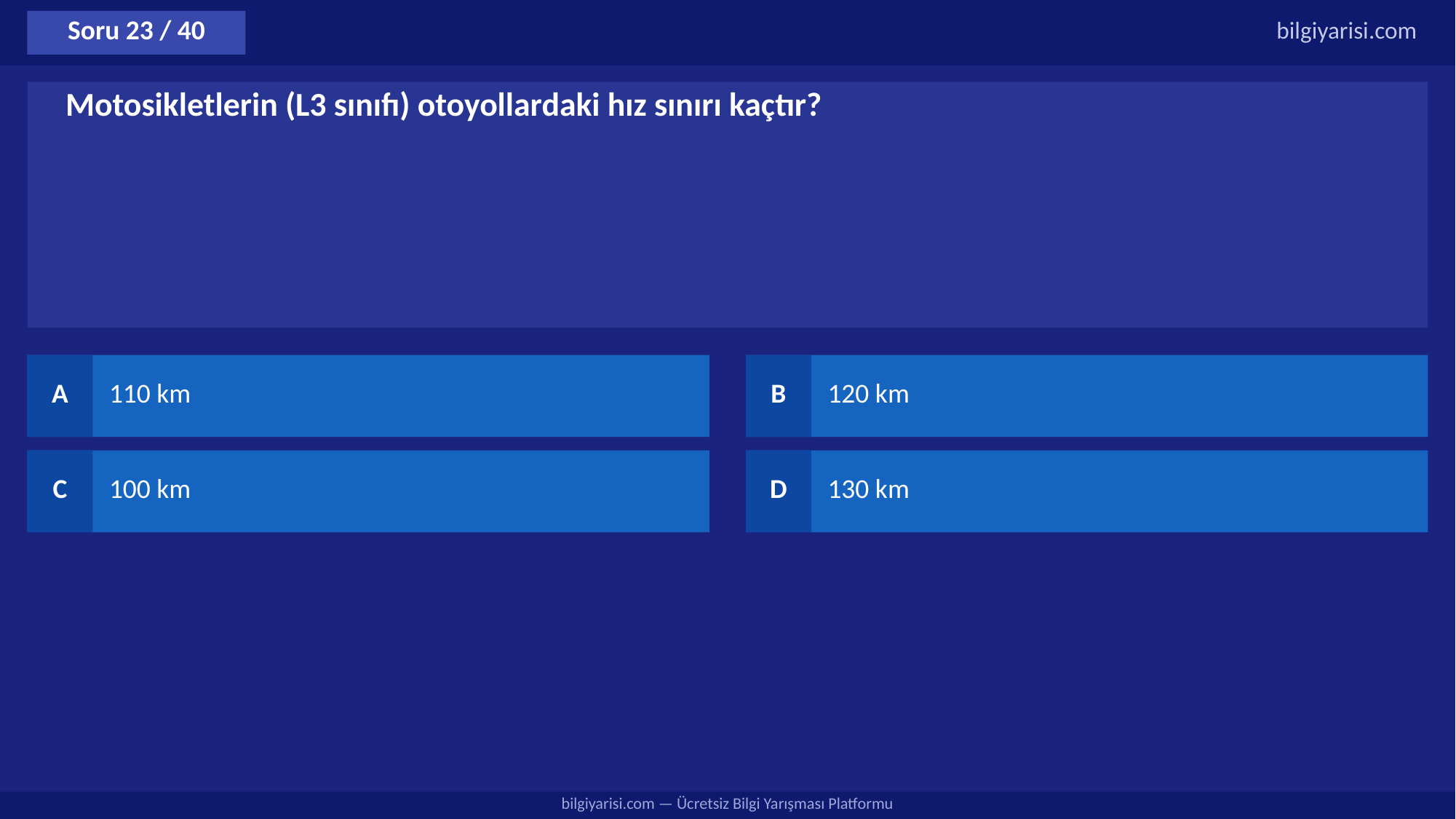

Soru 23 / 40
bilgiyarisi.com

Motosikletlerin (L3 sınıfı) otoyollardaki hız sınırı kaçtır?

A
110 km

B
120 km

C
100 km

D
130 km
bilgiyarisi.com — Ücretsiz Bilgi Yarışması Platformu